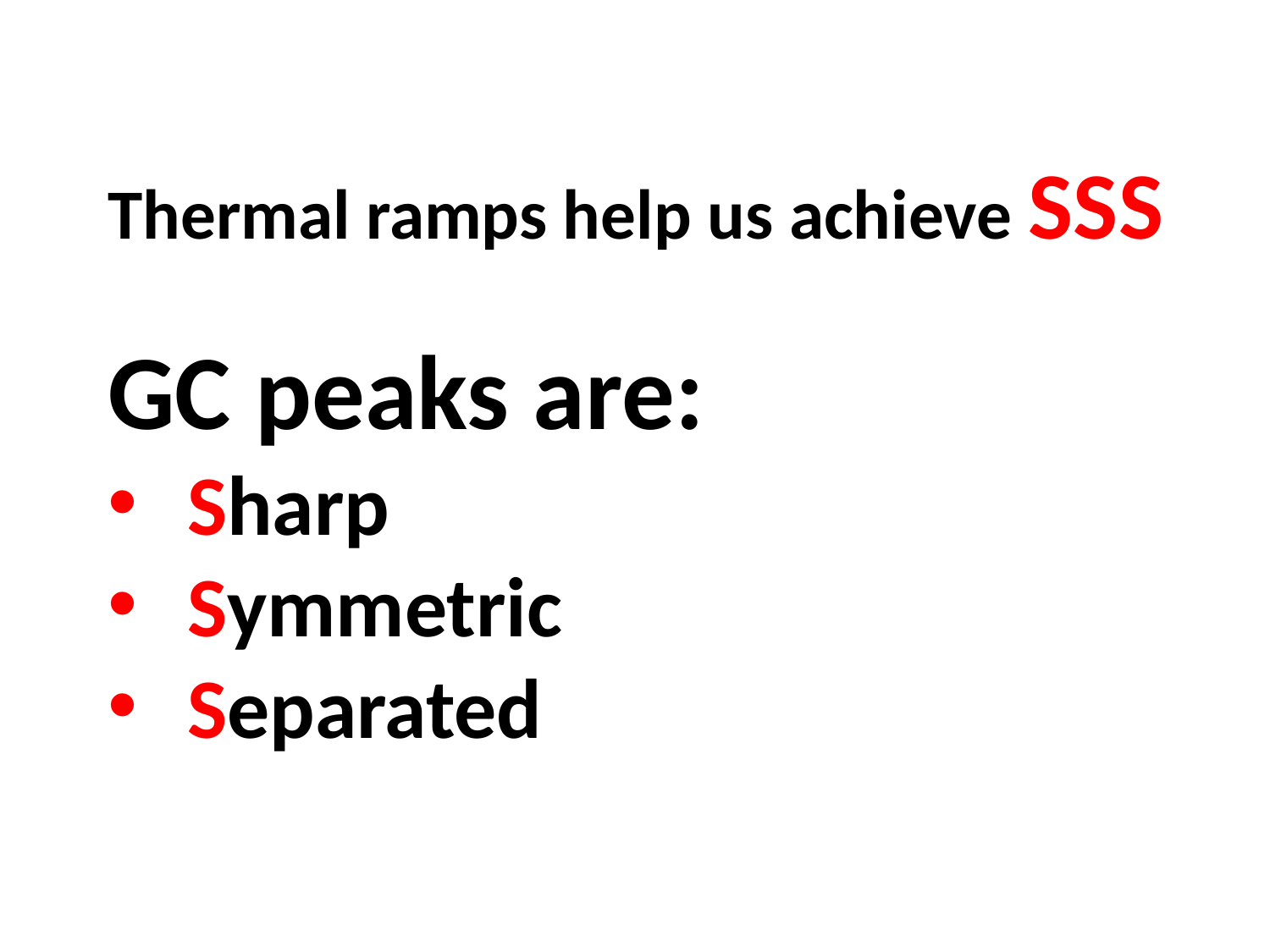

Thermal ramps help us achieve SSS
GC peaks are:
Sharp
Symmetric
Separated